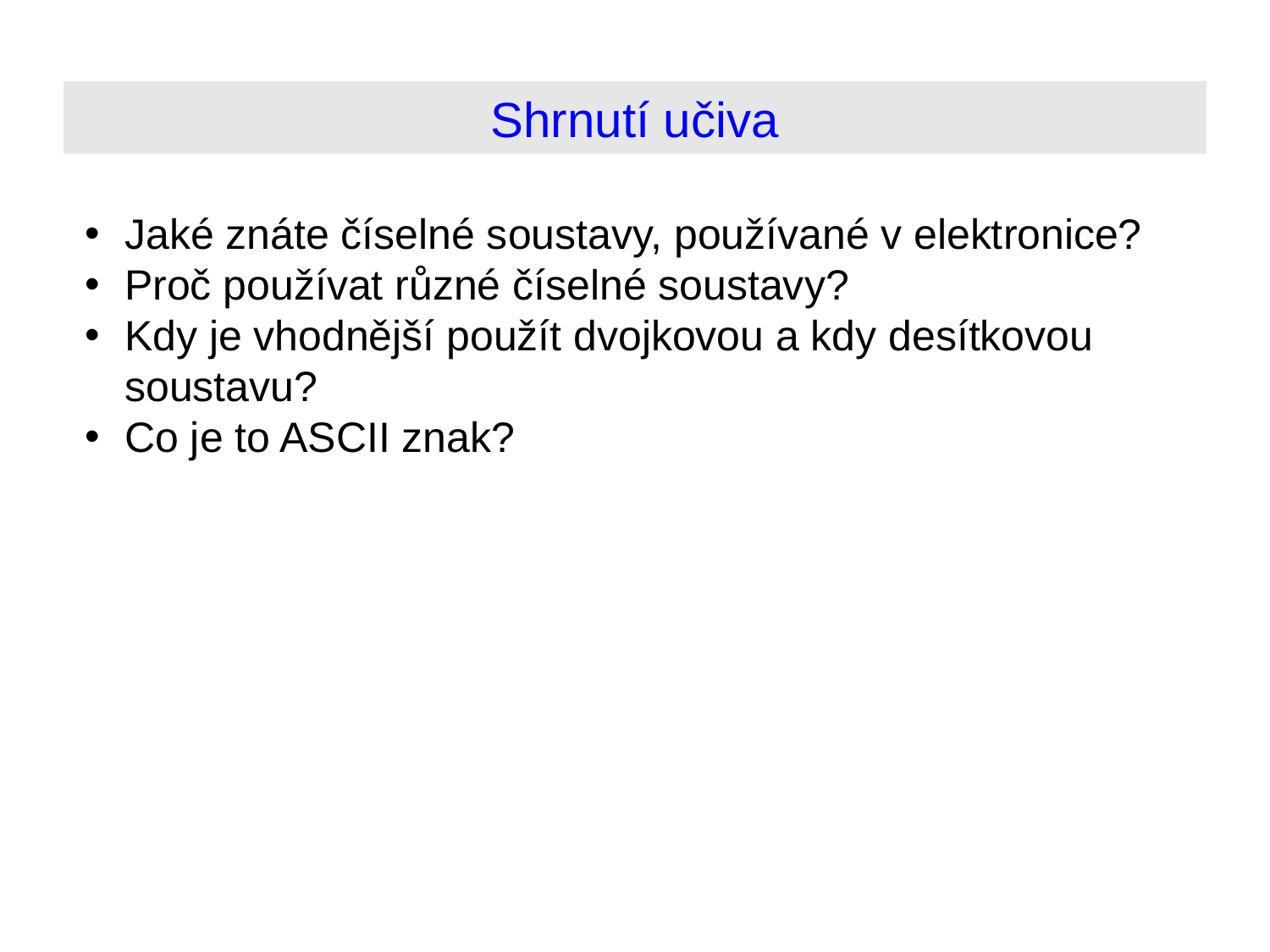

# Shrnutí učiva
Jaké znáte číselné soustavy, používané v elektronice?
Proč používat různé číselné soustavy?
Kdy je vhodnější použít dvojkovou a kdy desítkovou soustavu?
Co je to ASCII znak?